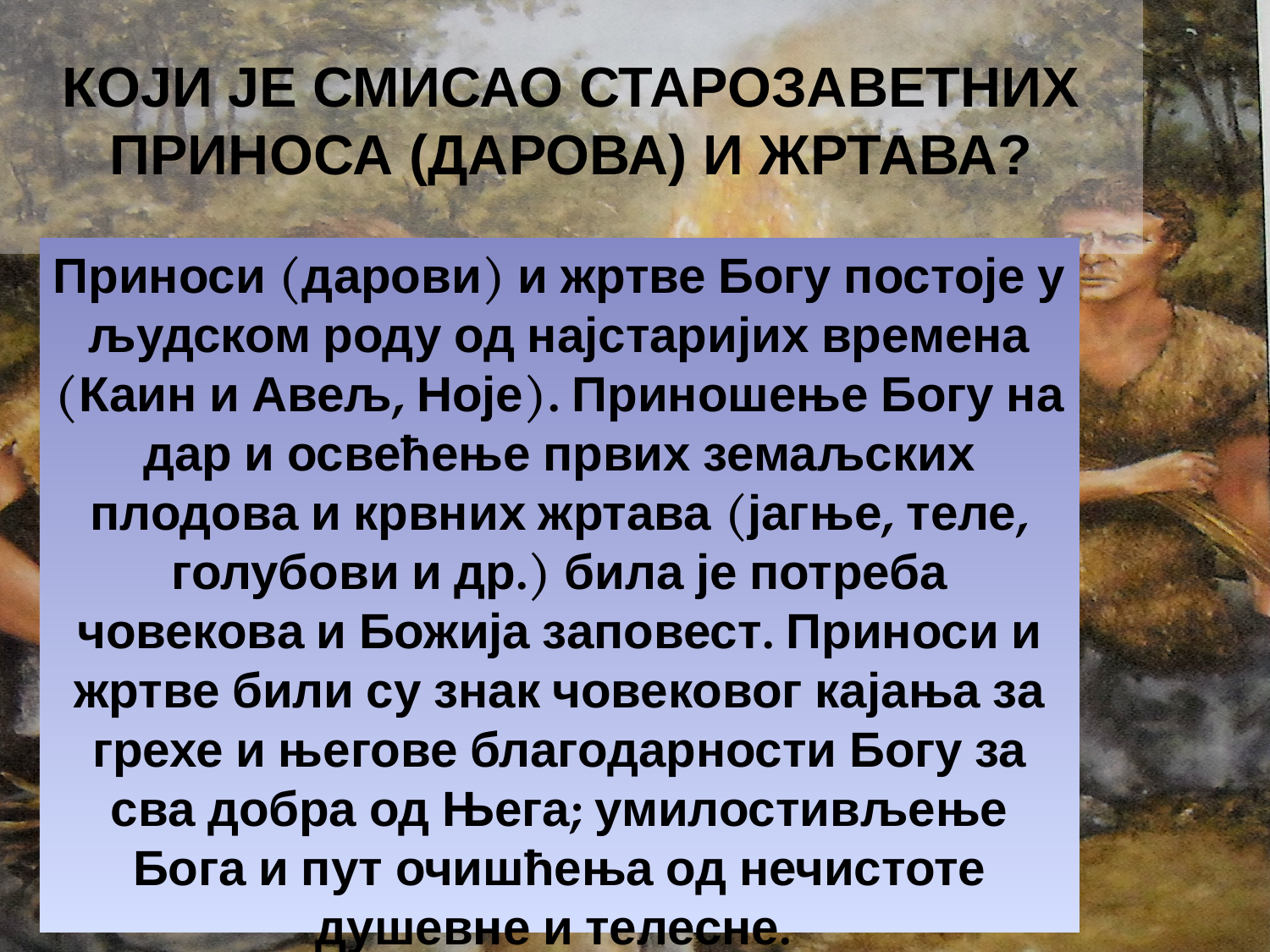

# Који је смисао старозаветних приноса (дарова) и жртава?
Приноси (дарови) и жртве Богу постоје у људском роду од најстаријих времена (Каин и Авељ, Ноје). Приношење Богу на дар и освећење првих земаљских плодова и крвних жртава (јагње, теле, голубови и др.) била је потреба човекова и Божија заповест. Приноси и жртве били су знак човековог кајања за грехе и његове благодарности Богу за сва добра од Њега; умилостивљење Бога и пут очишћења од нечистоте душевне и телесне.